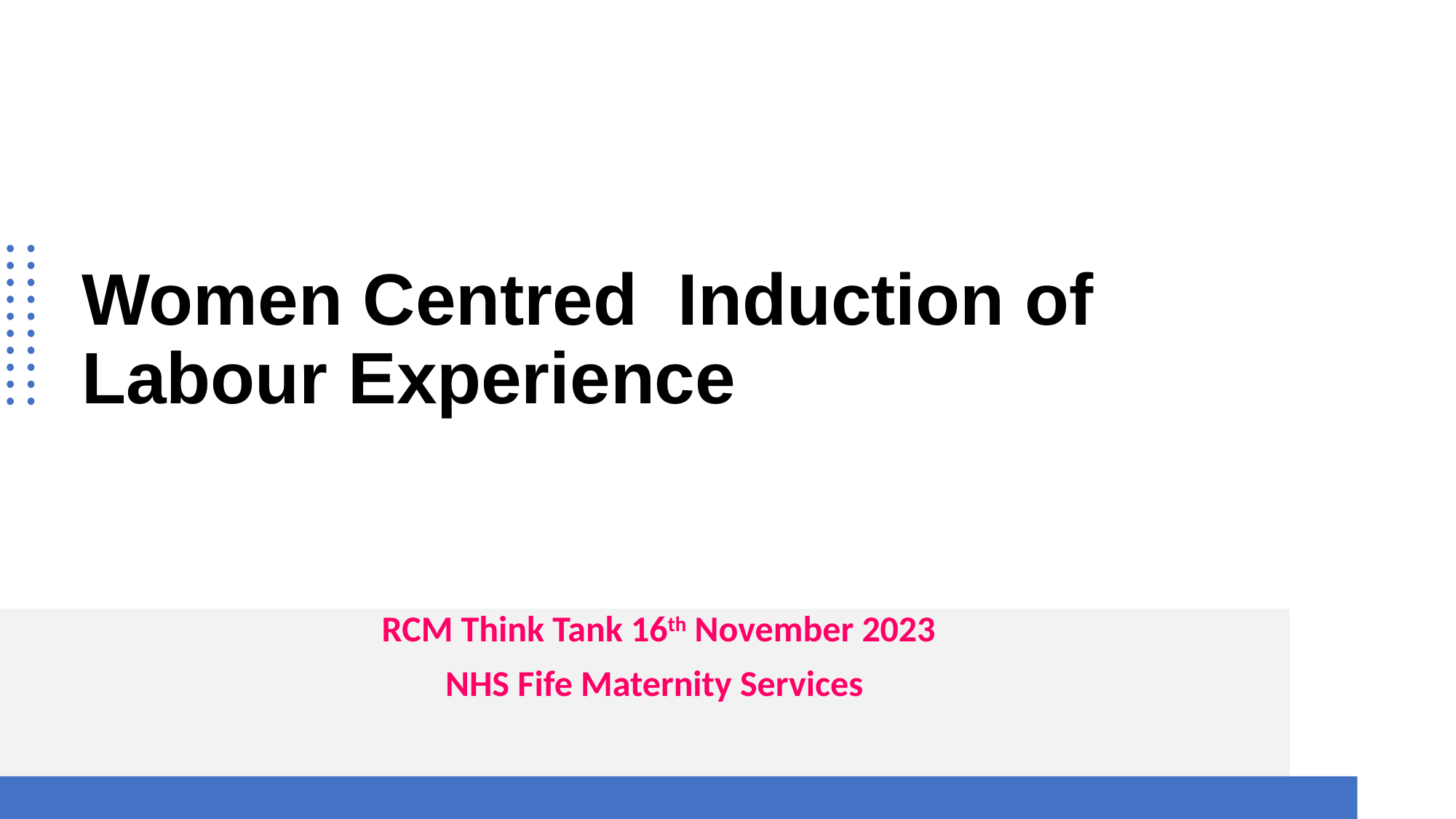

# Women Centred  Induction of Labour Experience

RCM Think Tank 16th November 2023
NHS Fife Maternity Services